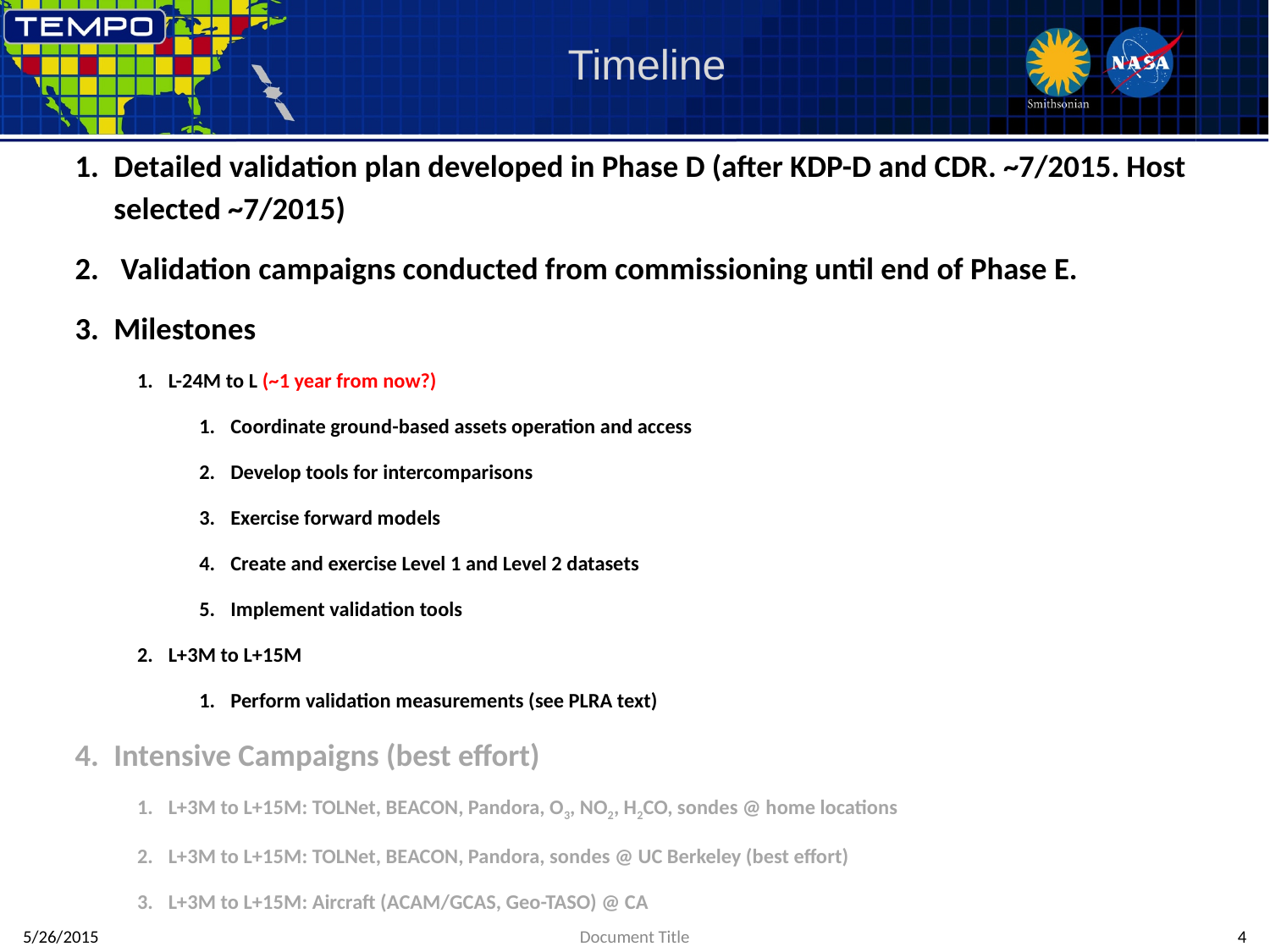

# Timeline
Detailed validation plan developed in Phase D (after KDP-D and CDR. ~7/2015. Host selected ~7/2015)
 Validation campaigns conducted from commissioning until end of Phase E.
Milestones
L-24M to L (~1 year from now?)
Coordinate ground-based assets operation and access
Develop tools for intercomparisons
Exercise forward models
Create and exercise Level 1 and Level 2 datasets
Implement validation tools
L+3M to L+15M
Perform validation measurements (see PLRA text)
Intensive Campaigns (best effort)
L+3M to L+15M: TOLNet, BEACON, Pandora, O3, NO2, H2CO, sondes @ home locations
L+3M to L+15M: TOLNet, BEACON, Pandora, sondes @ UC Berkeley (best effort)
L+3M to L+15M: Aircraft (ACAM/GCAS, Geo-TASO) @ CA